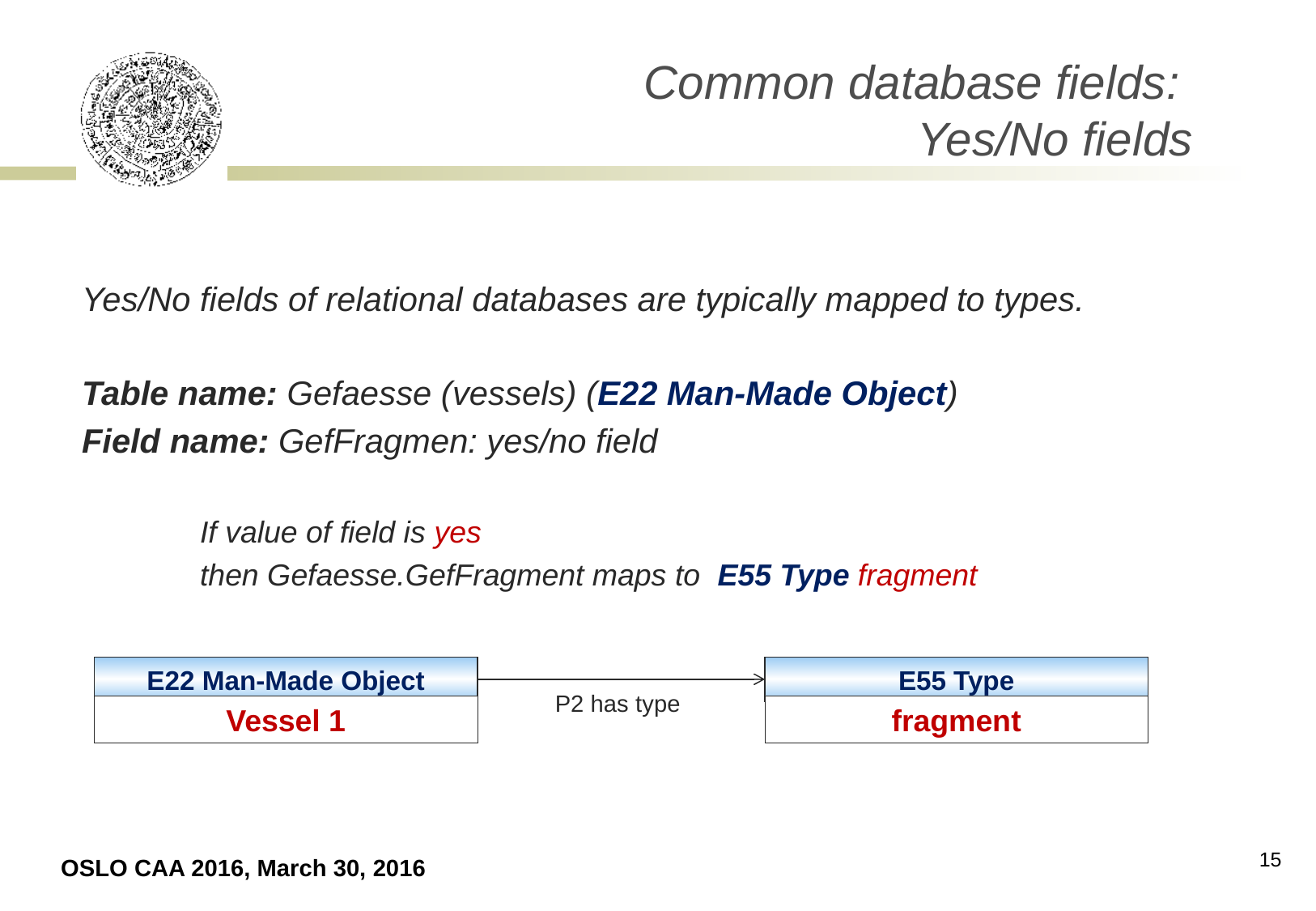

Common database fields:
Yes/No fields

Yes/No fields of relational databases are typically mapped to types.

Table name: Gefaesse (vessels) (E22 Man-Made Object)
Field name: GefFragmen: yes/no field

If value of field is yes
then Gefaesse.GefFragment maps to  E55 Type fragment
E22 Man-Made Object
Vessel 1
E55 Type
fragment
P2 has type
15